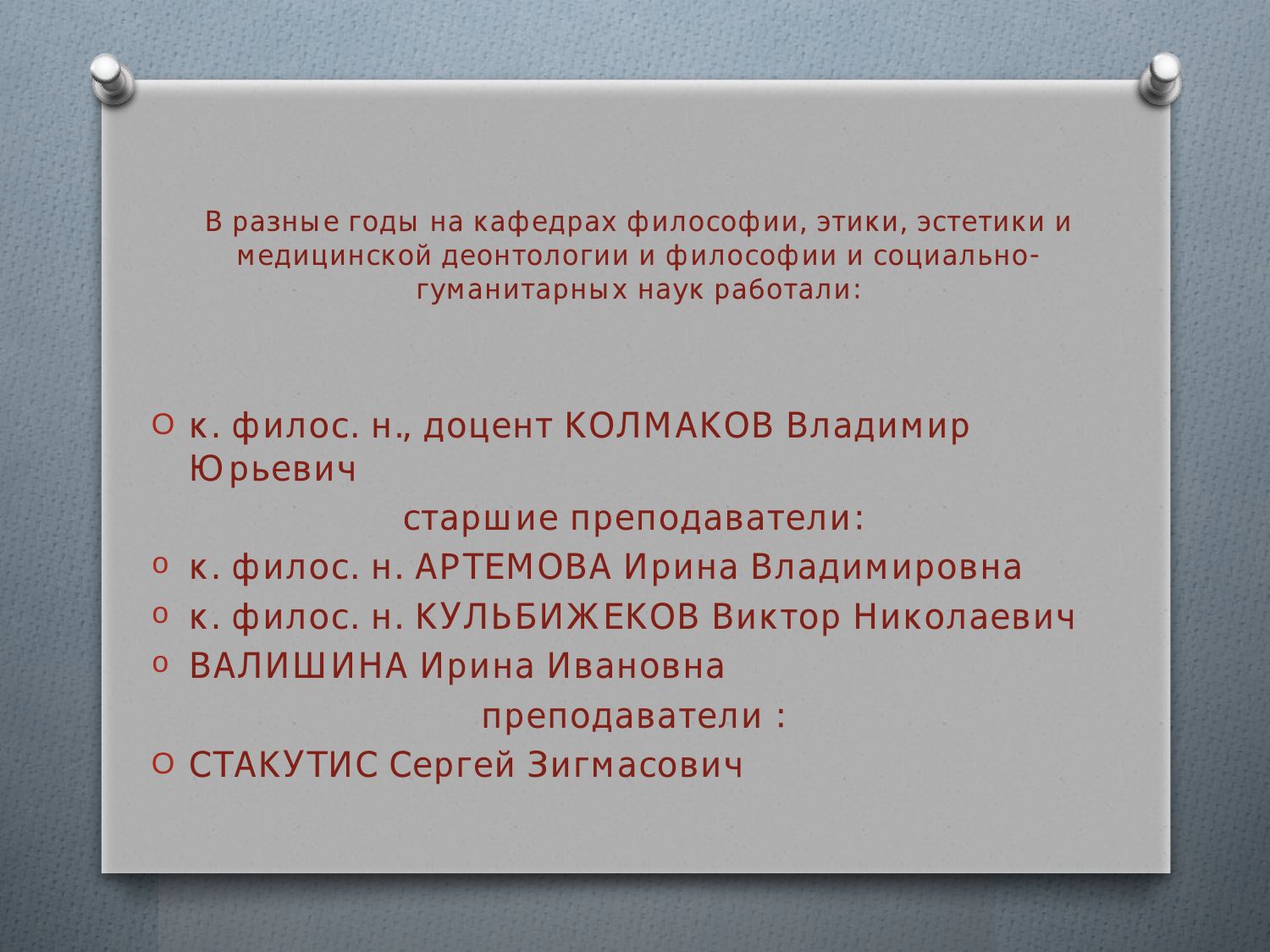

# В разные годы на кафедрах философии, этики, эстетики и медицинской деонтологии и философии и социально-гуманитарных наук работали:
к. филос. н., доцент КОЛМАКОВ Владимир Юрьевич
старшие преподаватели:
к. филос. н. АРТЕМОВА Ирина Владимировна
к. филос. н. КУЛЬБИЖЕКОВ Виктор Николаевич
ВАЛИШИНА Ирина Ивановна
преподаватели :
СТАКУТИС Сергей Зигмасович